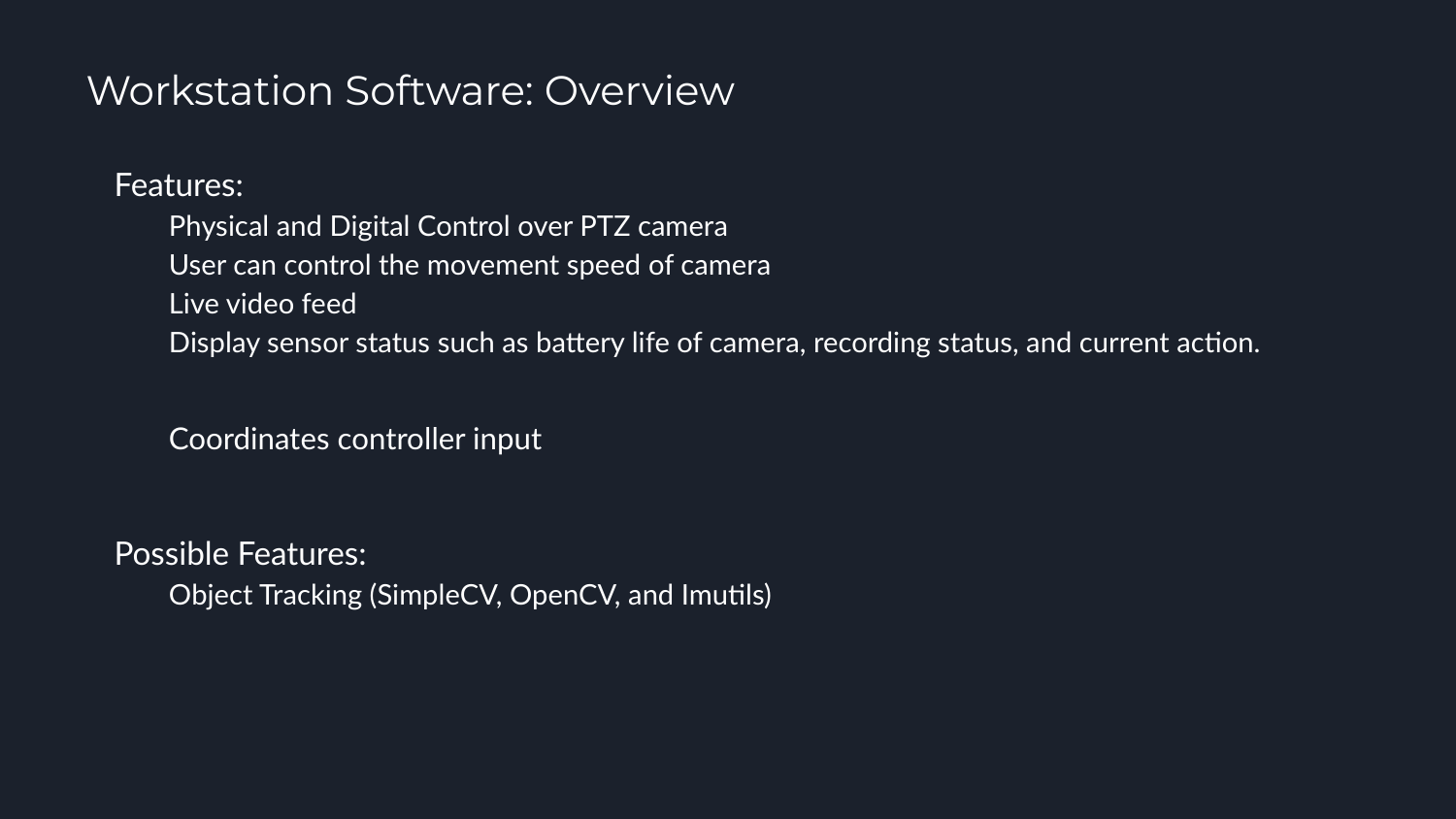

# Workstation Software: Overview
Features:
Physical and Digital Control over PTZ camera
User can control the movement speed of camera
Live video feed
Display sensor status such as battery life of camera, recording status, and current action.

Coordinates controller input

Possible Features:
Object Tracking (SimpleCV, OpenCV, and Imutils)